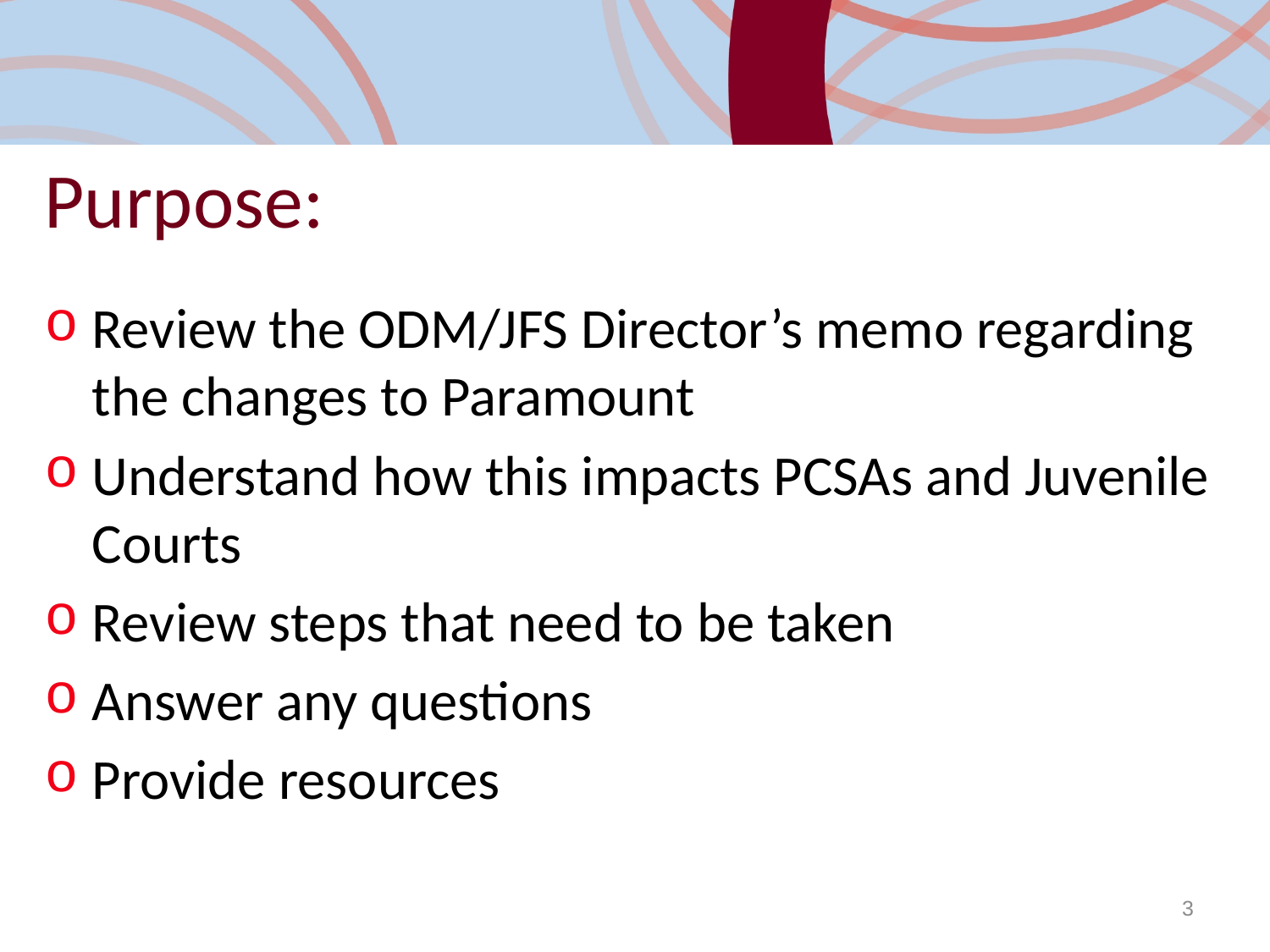

# Purpose:
Review the ODM/JFS Director’s memo regarding the changes to Paramount
Understand how this impacts PCSAs and Juvenile Courts
Review steps that need to be taken
Answer any questions
Provide resources
3